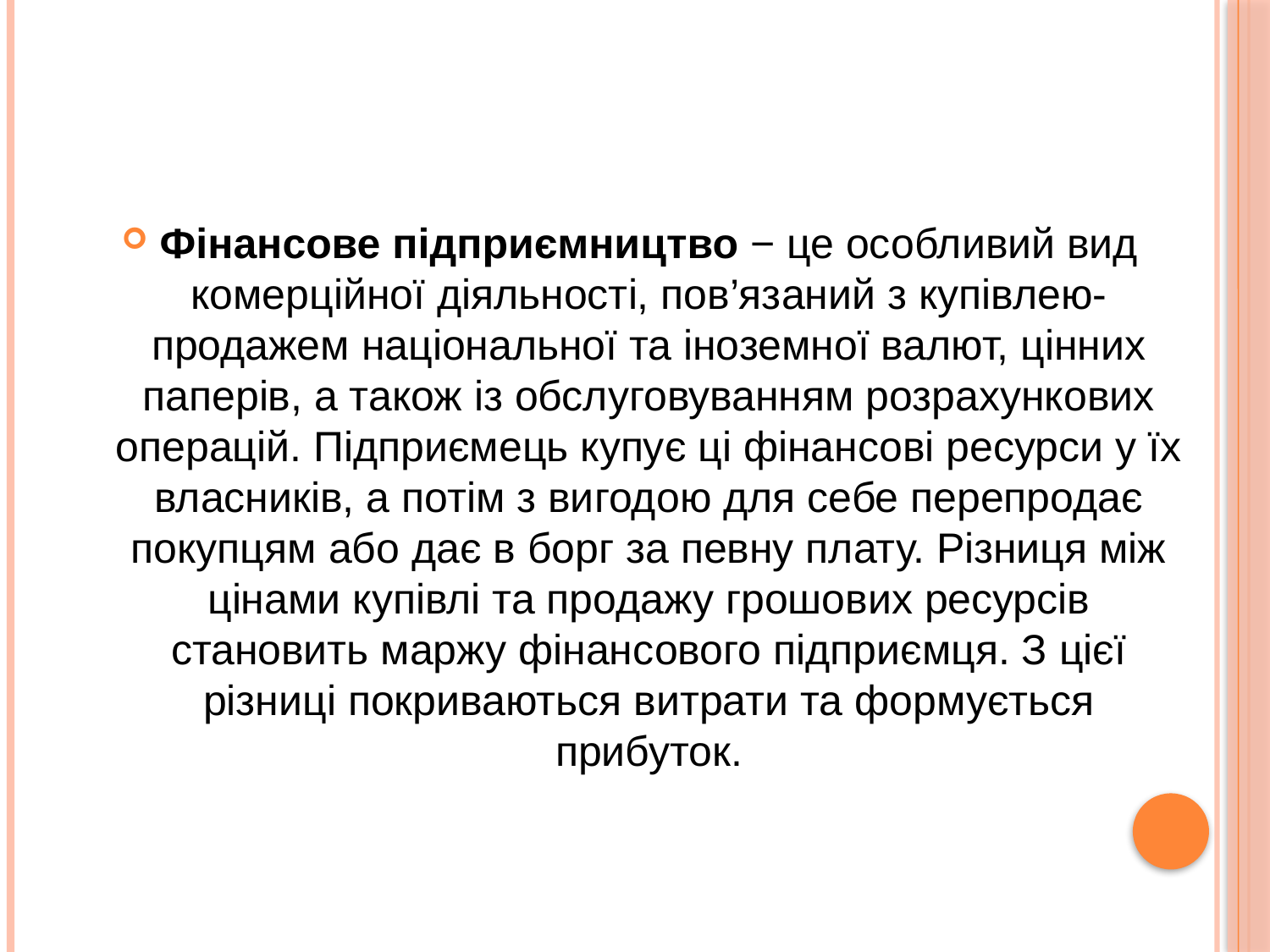

Фінансове підприємництво − це особливий вид комерційної діяльності, пов’язаний з купівлею-продажем національної та іноземної валют, цінних паперів, а також із обслуговуванням розрахункових операцій. Підприємець купує ці фінансові ресурси у їх власників, а потім з вигодою для себе перепродає покупцям або дає в борг за певну плату. Різниця між цінами купівлі та продажу грошових ресурсів становить маржу фінансового підприємця. З цієї різниці покриваються витрати та формується прибуток.